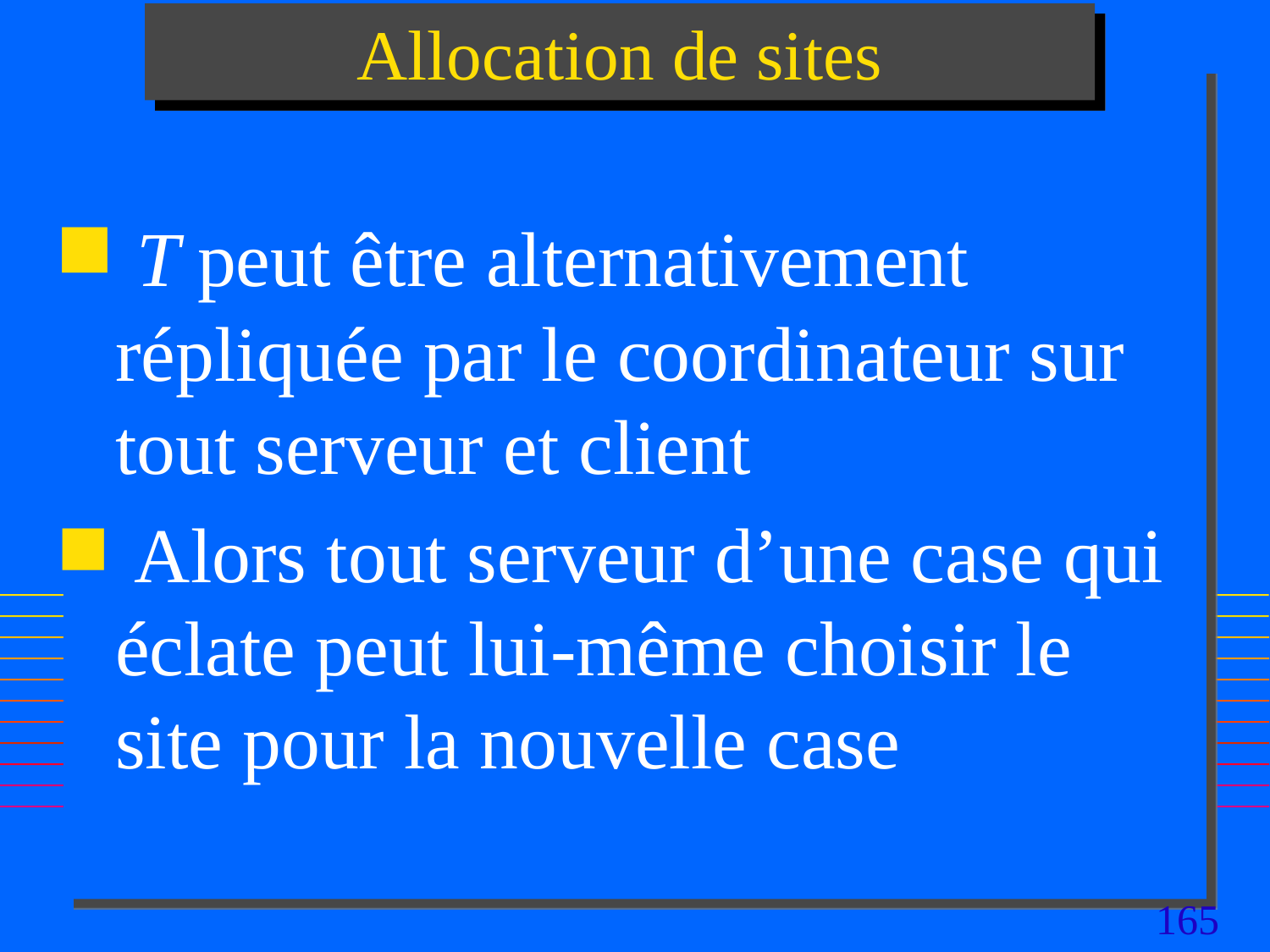

# Allocation de sites
 T peut être alternativement répliquée par le coordinateur sur tout serveur et client
 Alors tout serveur d’une case qui éclate peut lui-même choisir le site pour la nouvelle case